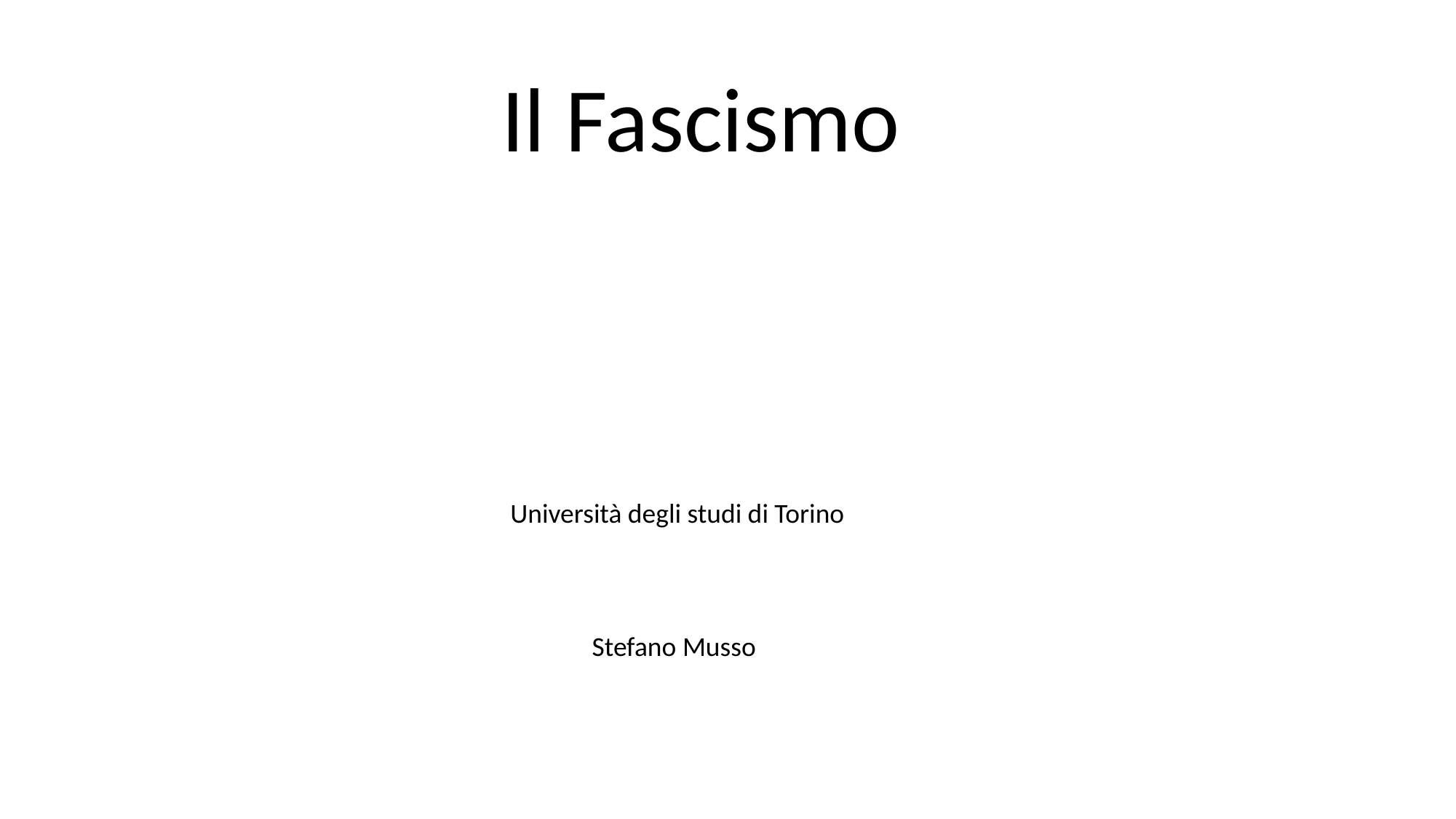

# Il Fascismo
Università degli studi di Torino
Stefano Musso